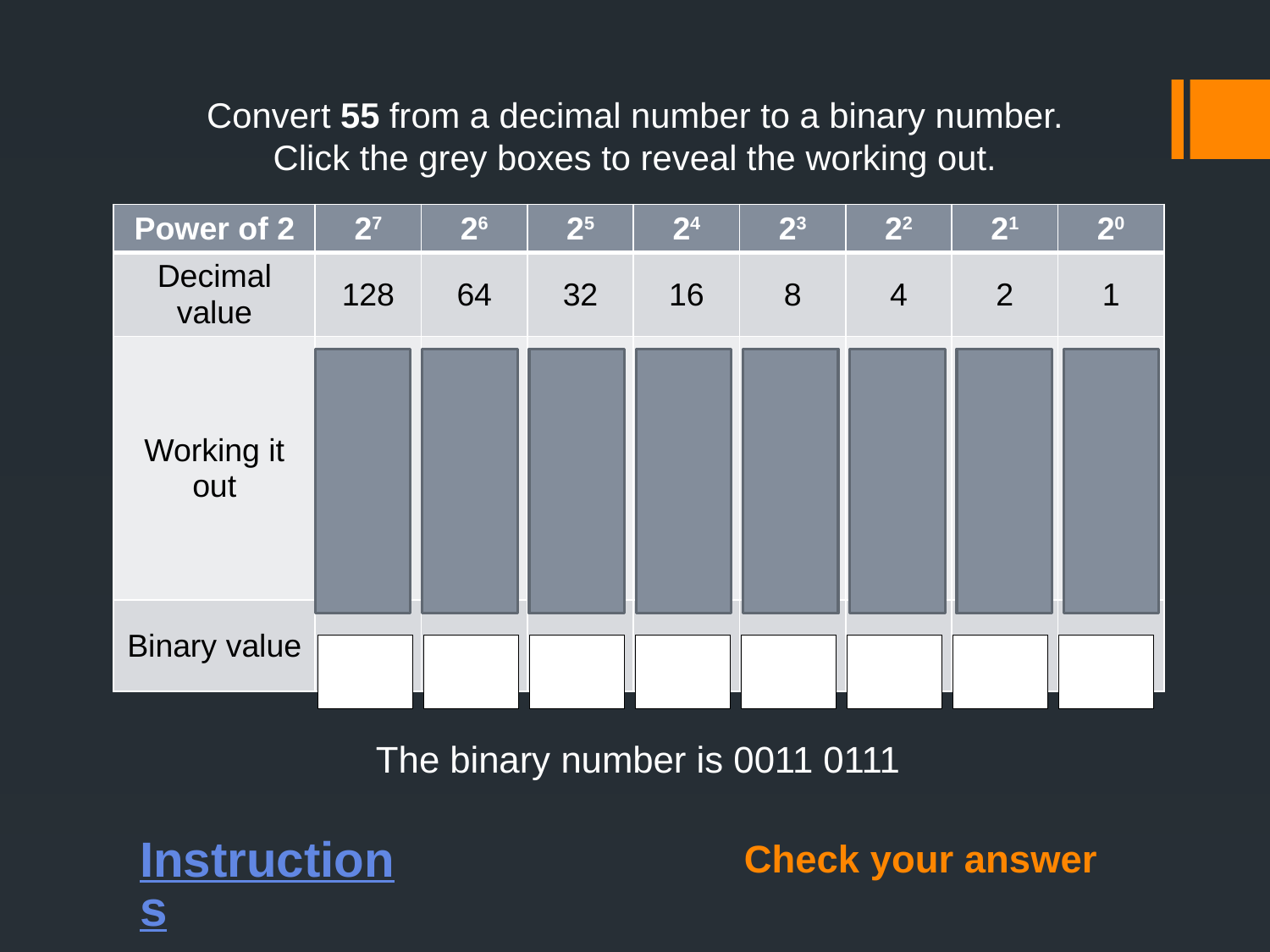

Convert 55 from a decimal number to a binary number.
Click the grey boxes to reveal the working out.
| Power of 2 | 27 | 26 | 25 | 24 | 23 | 22 | 21 | 20 |
| --- | --- | --- | --- | --- | --- | --- | --- | --- |
| Decimal value | 128 | 64 | 32 | 16 | 8 | 4 | 2 | 1 |
| Working it out | 55 has no lots of 128 | 55 has no lots of 64 | 55 has one lot of 32 23 left over | 23 has one lot of 16 7 left over | 7 has no lots of 8 | 7 has one lot of 4 3 left over | 3 has one lot of 2 1 left over | 1 has one lot of 1 |
| Binary value |  |  |  |  |  |  |  |  |

The binary number is 0011 0111
# Instructions
Check your answer